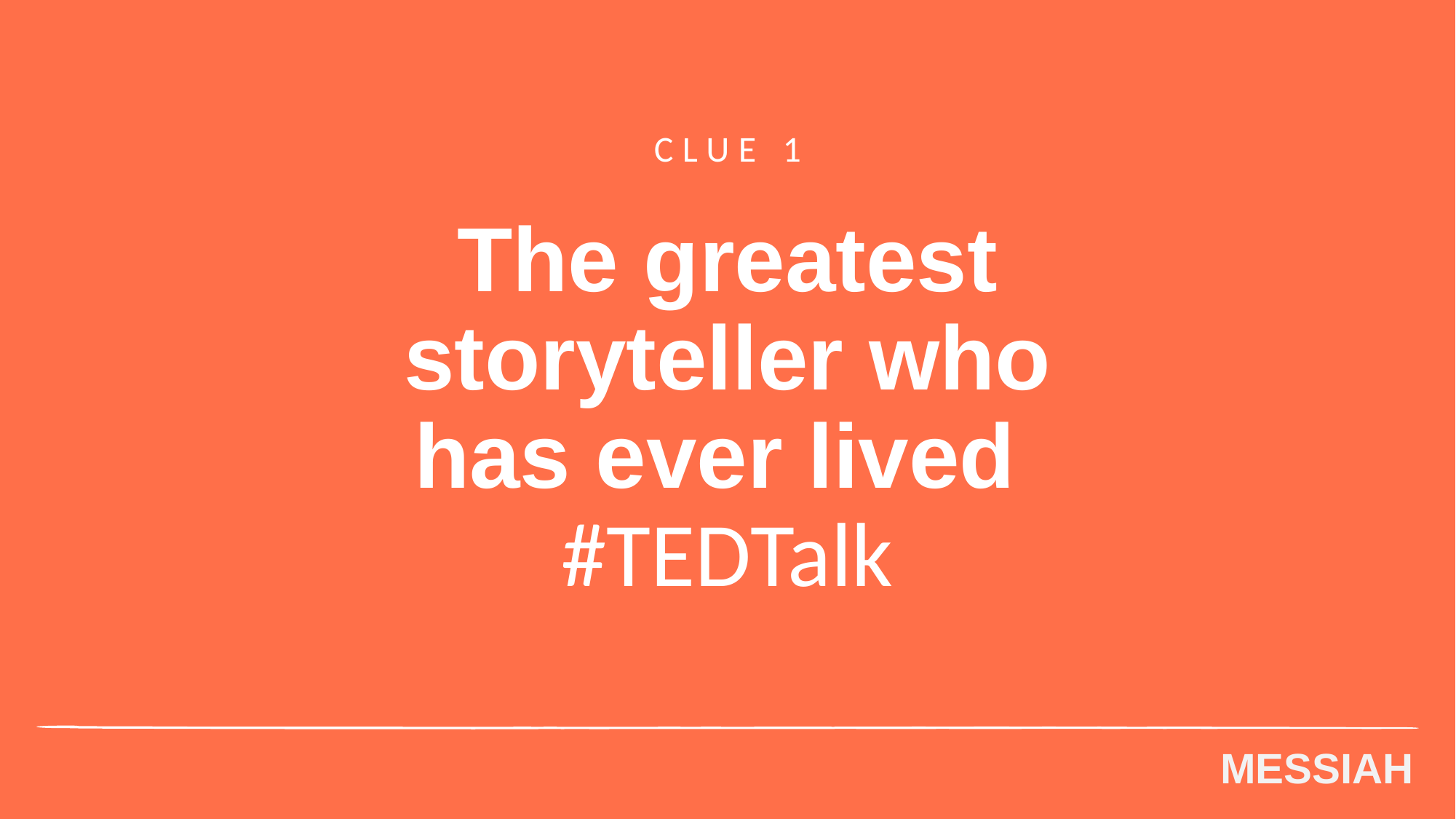

CLUE 1
# The greatest storyteller who has ever lived #TEDTalk
MESSIAH